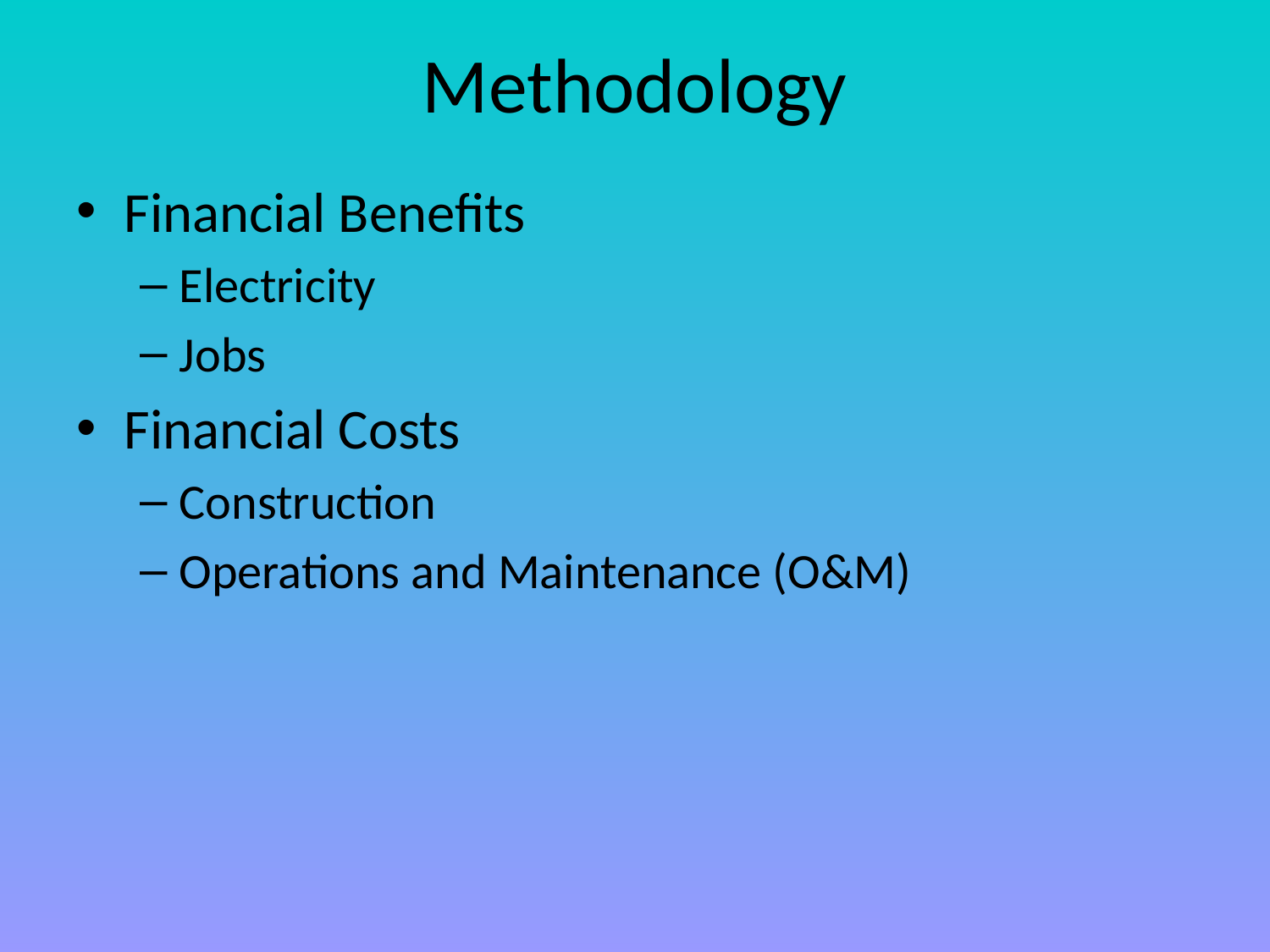

# Methodology
Financial Benefits
Electricity
Jobs
Financial Costs
Construction
Operations and Maintenance (O&M)